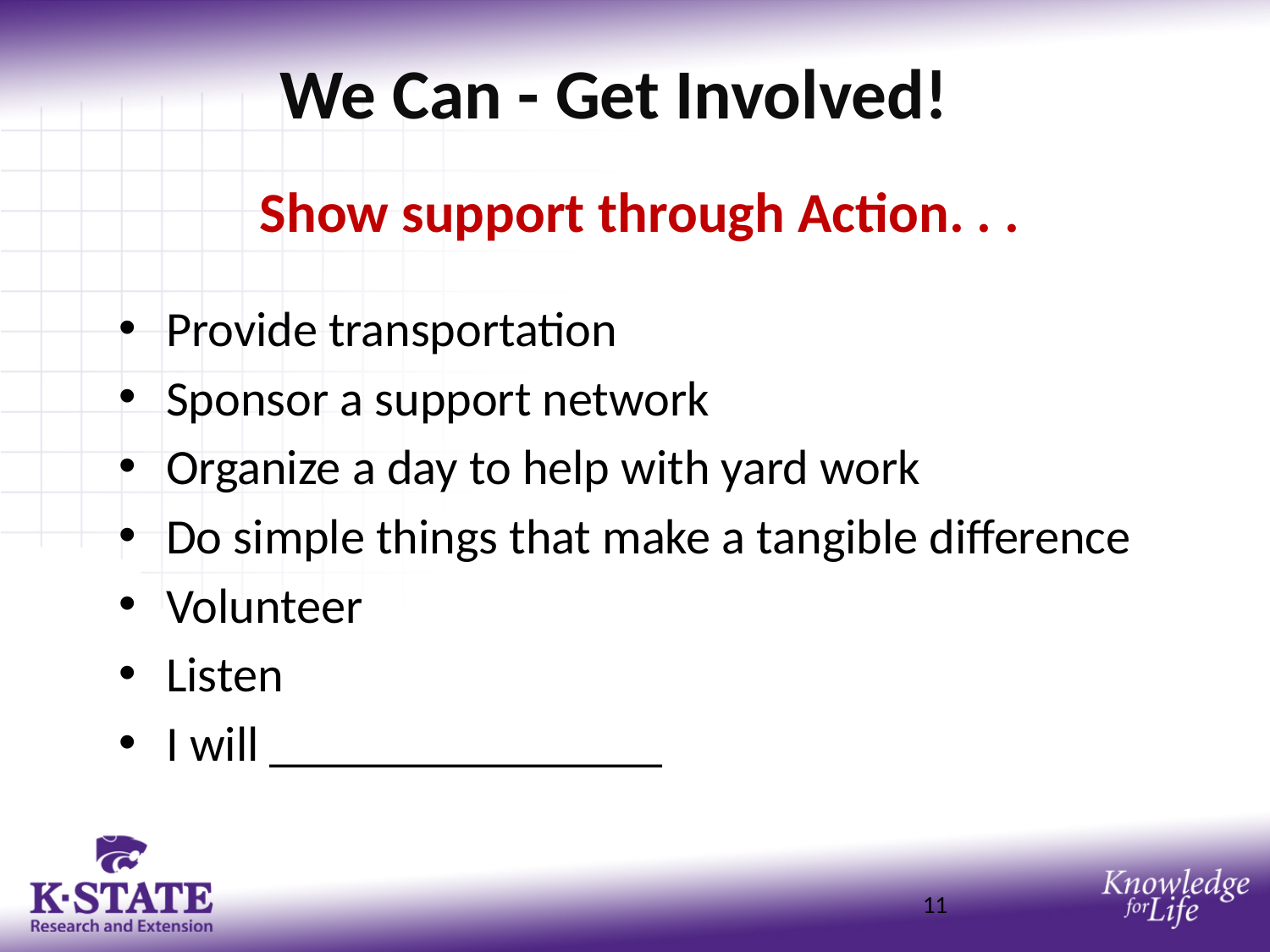

We Can - Get Involved!
Show support through Action. . .

Provide transportation
Sponsor a support network
Organize a day to help with yard work
Do simple things that make a tangible difference
Volunteer
Listen
I will ________________

11